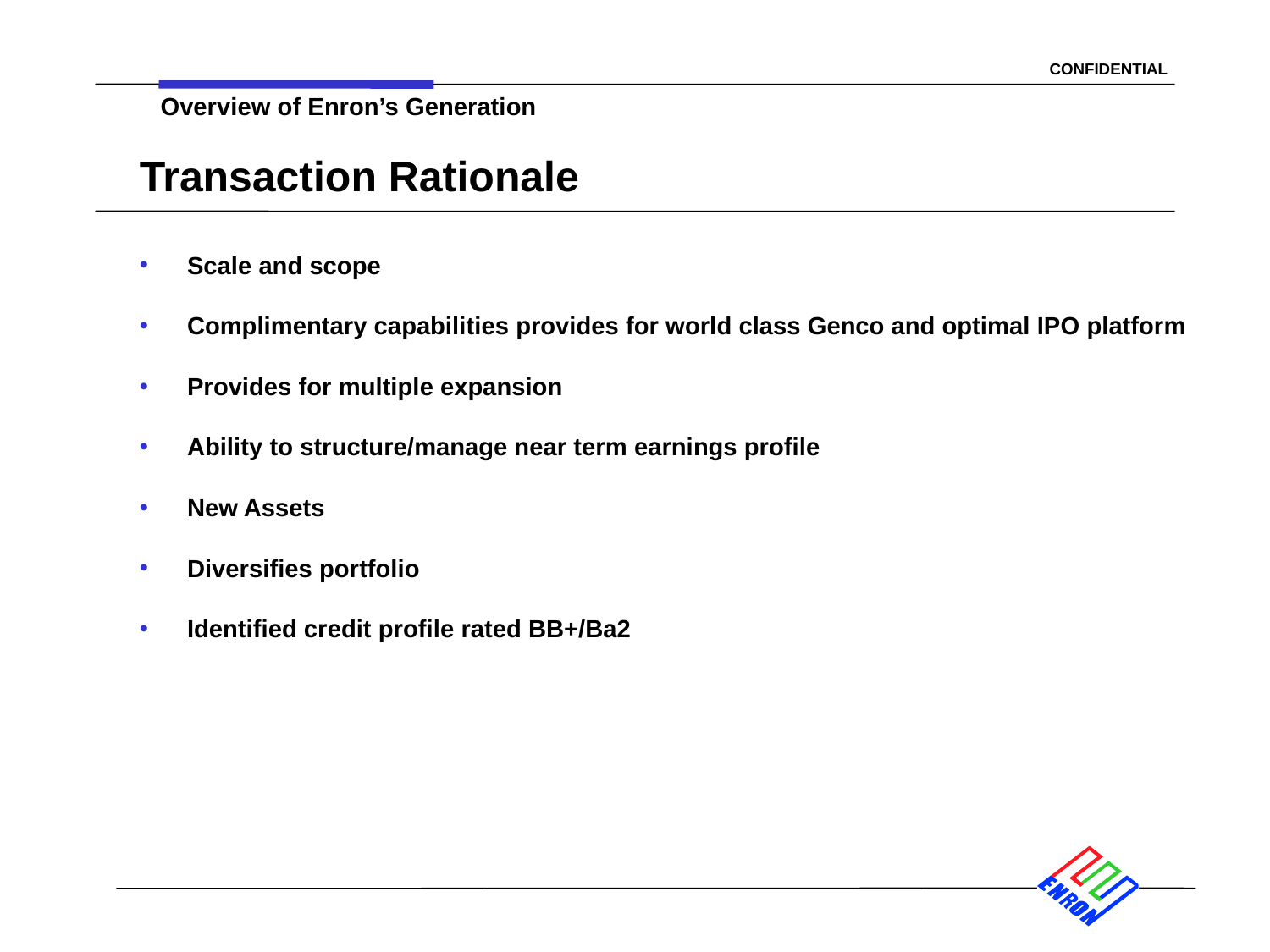

10
Transaction Rationale

# Scale and scope
Complimentary capabilities provides for world class Genco and optimal IPO platform
Provides for multiple expansion
Ability to structure/manage near term earnings profile
New Assets
Diversifies portfolio
Identified credit profile rated BB+/Ba2